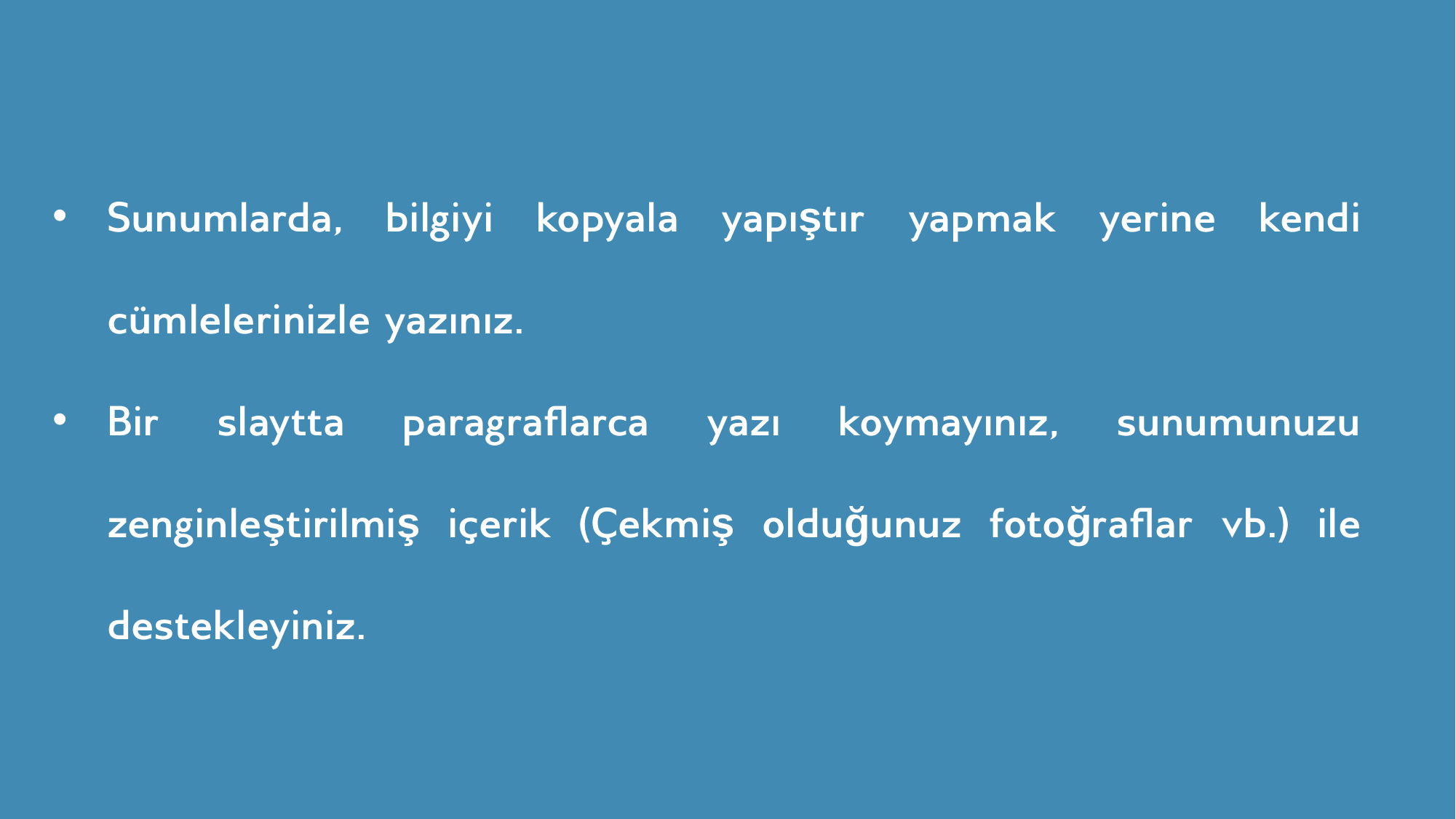

Sunumlarda, bilgiyi kopyala yapıştır yapmak yerine kendi cümlelerinizle yazınız.
Bir slaytta paragraflarca yazı koymayınız, sunumunuzu zenginleştirilmiş içerik (Çekmiş olduğunuz fotoğraflar vb.) ile destekleyiniz.